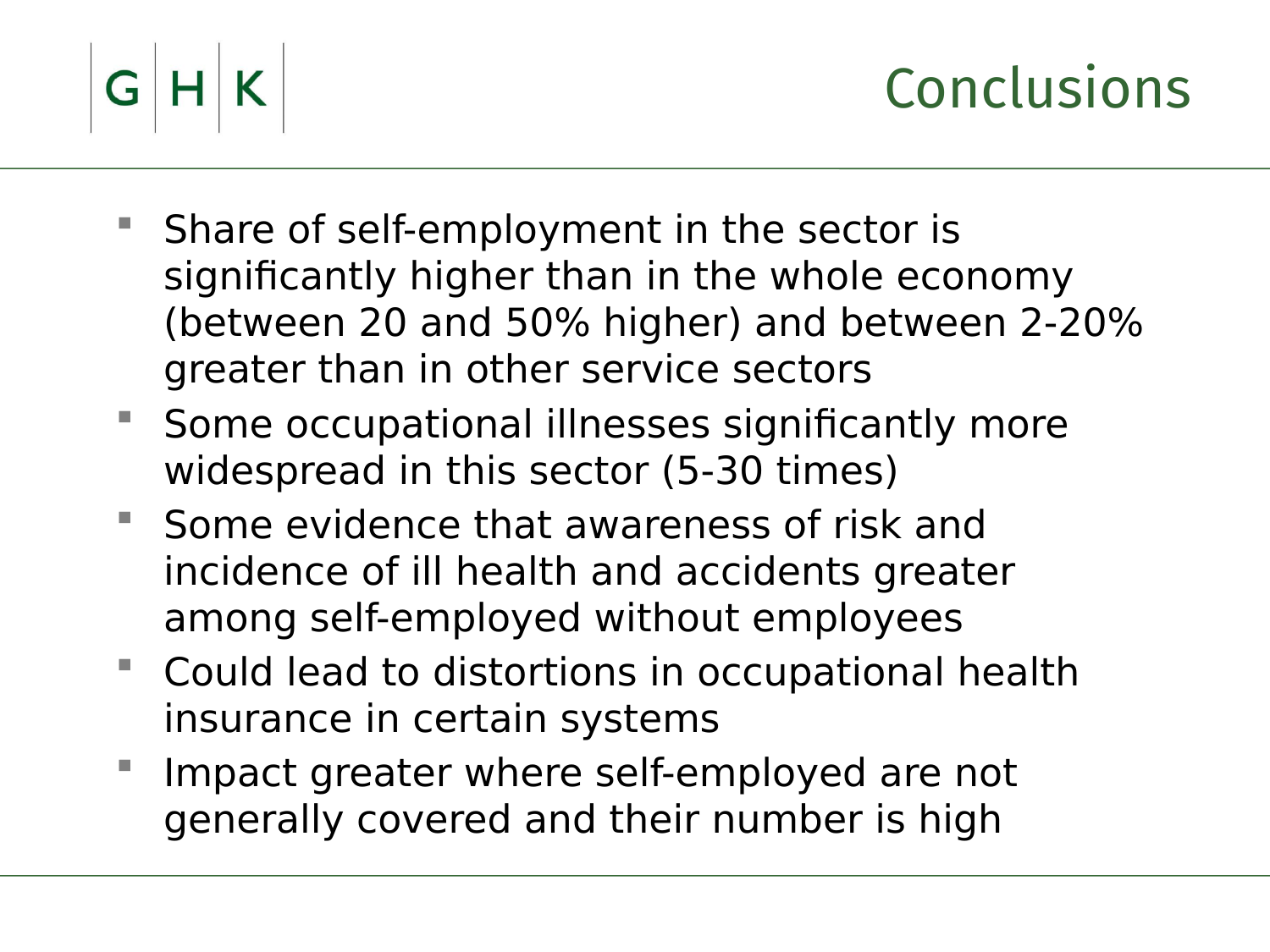

# Conclusions
Share of self-employment in the sector is significantly higher than in the whole economy (between 20 and 50% higher) and between 2-20% greater than in other service sectors
Some occupational illnesses significantly more widespread in this sector (5-30 times)
Some evidence that awareness of risk and incidence of ill health and accidents greater among self-employed without employees
Could lead to distortions in occupational health insurance in certain systems
Impact greater where self-employed are not generally covered and their number is high